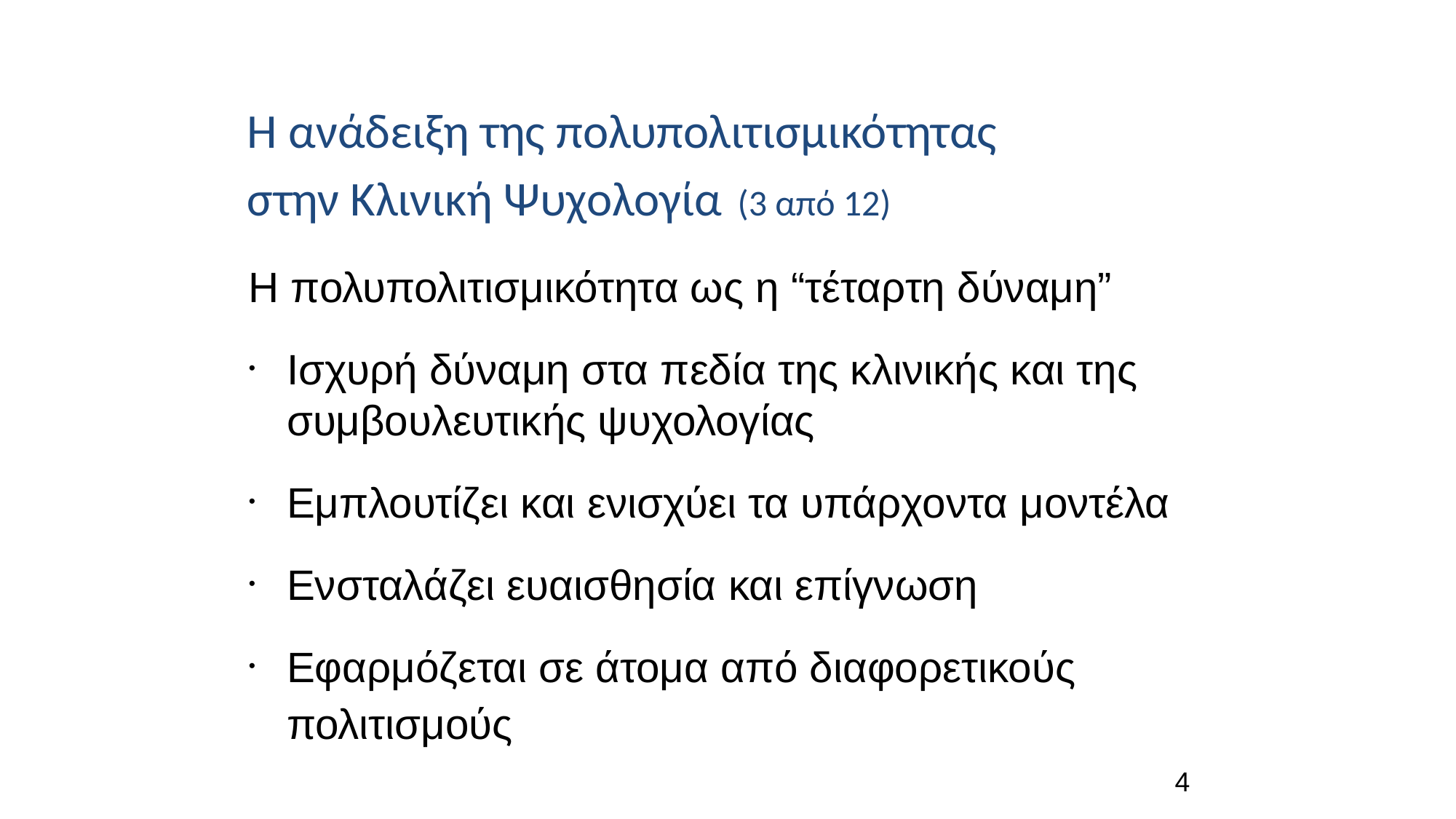

Η ανάδειξη της πολυπολιτισμικότητας             στην Κλινική Ψυχολογία (3 από 12)
Η πολυπολιτισμικότητα ως η “τέταρτη δύναμη”
Ισχυρή δύναμη στα πεδία της κλινικής και της συμβουλευτικής ψυχολογίας
Eμπλουτίζει και ενισχύει τα υπάρχοντα μοντέλα
Ενσταλάζει ευαισθησία και επίγνωση
Εφαρμόζεται σε άτομα από διαφορετικούς πολιτισμούς

4